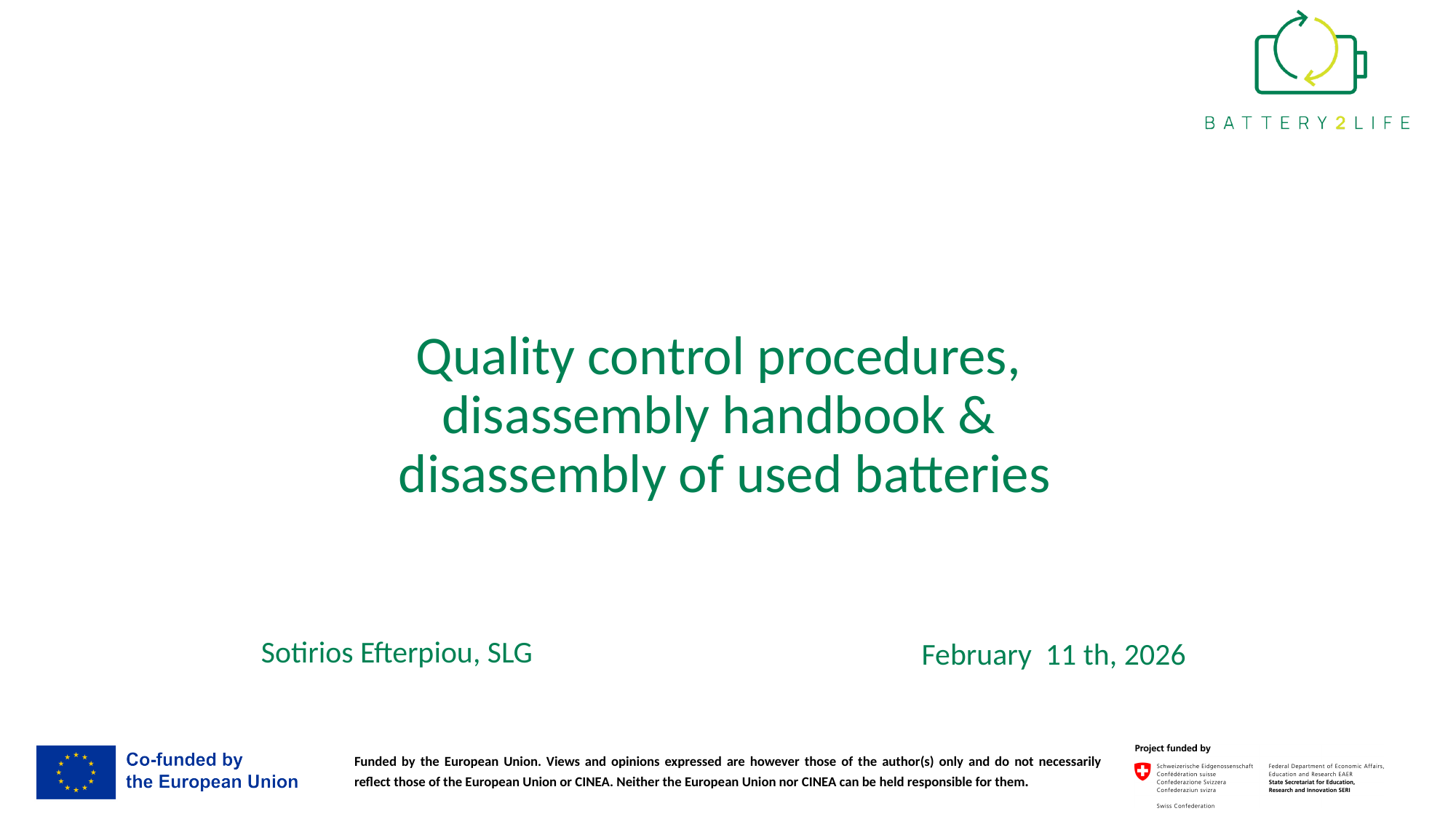

# Quality control procedures, disassembly handbook & disassembly of used batteries
Sotirios Efterpiou, SLG
February  11 th, 2026